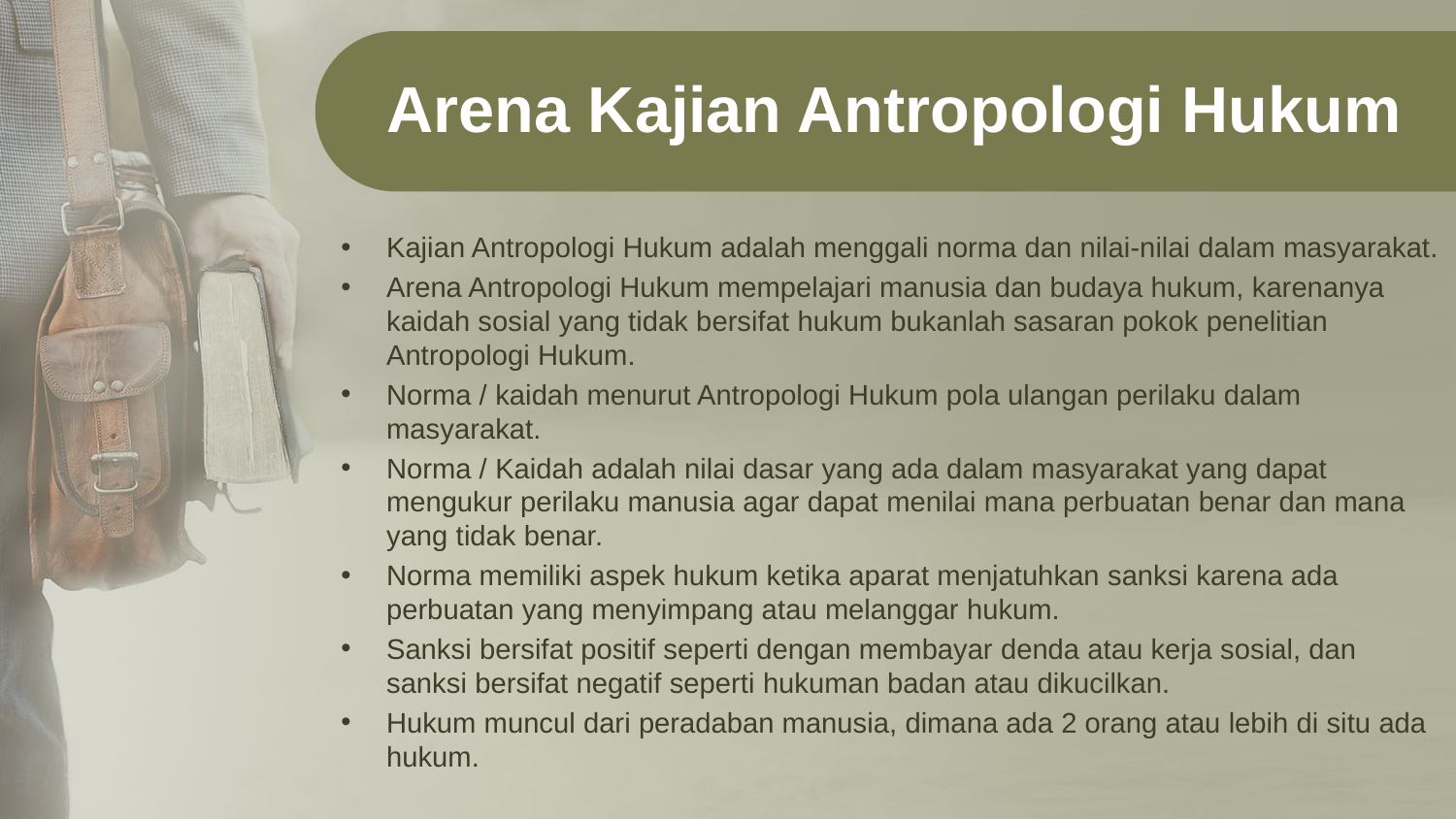

Arena Kajian Antropologi Hukum

Kajian Antropologi Hukum adalah menggali norma dan nilai-nilai dalam masyarakat.
Arena Antropologi Hukum mempelajari manusia dan budaya hukum, karenanya       kaidah sosial yang tidak bersifat hukum bukanlah sasaran pokok penelitian              Antropologi Hukum.
Norma / kaidah menurut Antropologi Hukum pola ulangan perilaku dalam                masyarakat.
Norma / Kaidah adalah nilai dasar yang ada dalam masyarakat yang dapat             mengukur perilaku manusia agar dapat menilai mana perbuatan benar dan mana    yang tidak benar.
Norma memiliki aspek hukum ketika aparat menjatuhkan sanksi karena ada            perbuatan yang menyimpang atau melanggar hukum.
Sanksi bersifat positif seperti dengan membayar denda atau kerja sosial, dan sanksi bersifat negatif seperti hukuman badan atau dikucilkan.
Hukum muncul dari peradaban manusia, dimana ada 2 orang atau lebih di situ ada hukum.